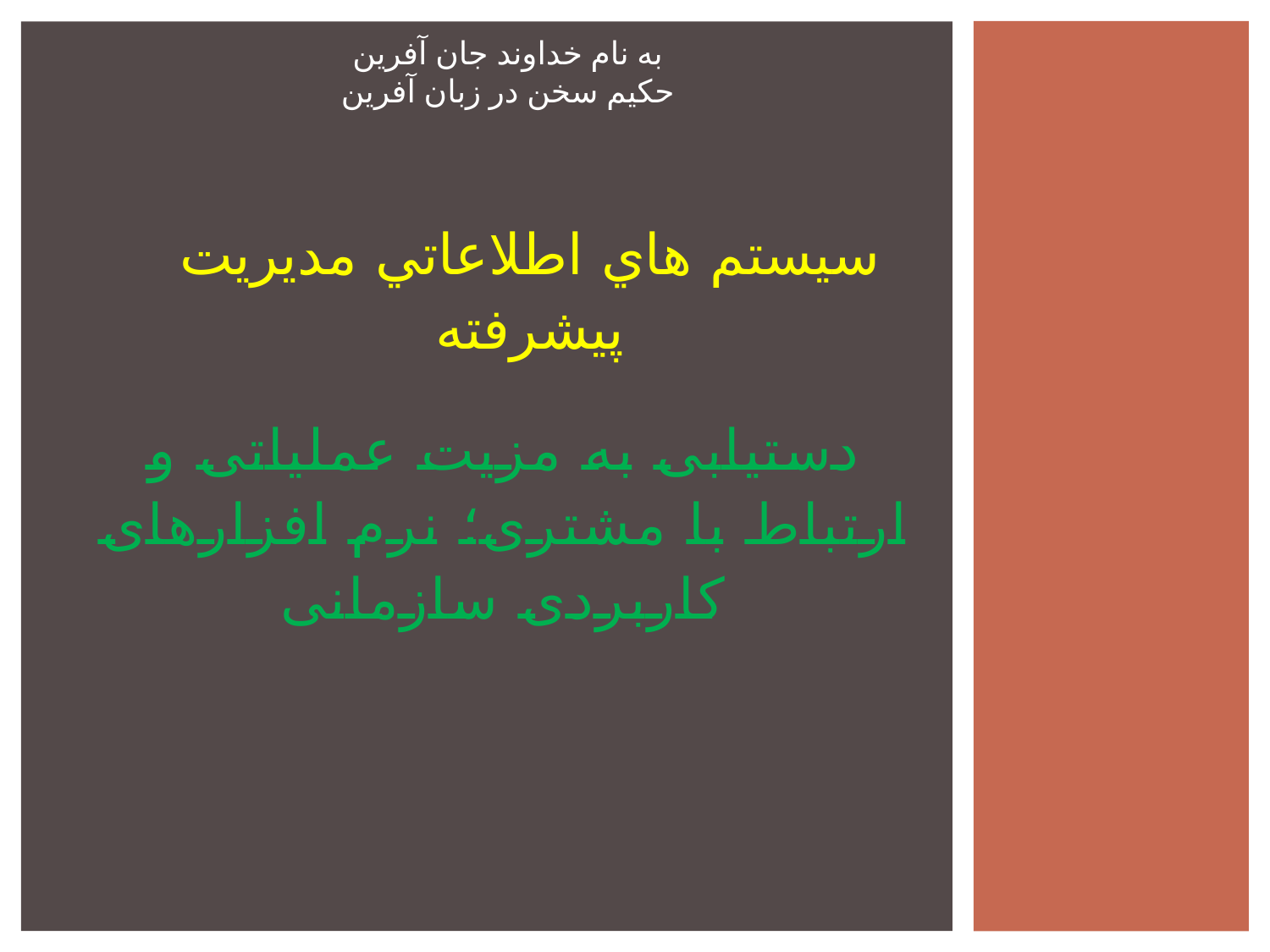

به نام خداوند جان آفرین
حکیم سخن در زبان آفرین
سيستم هاي اطلاعاتي مديريت پيشرفته
# دستیابی به مزیت عملیاتی و ارتباط با مشتری؛ نرم افزارهای کاربردی سازمانی